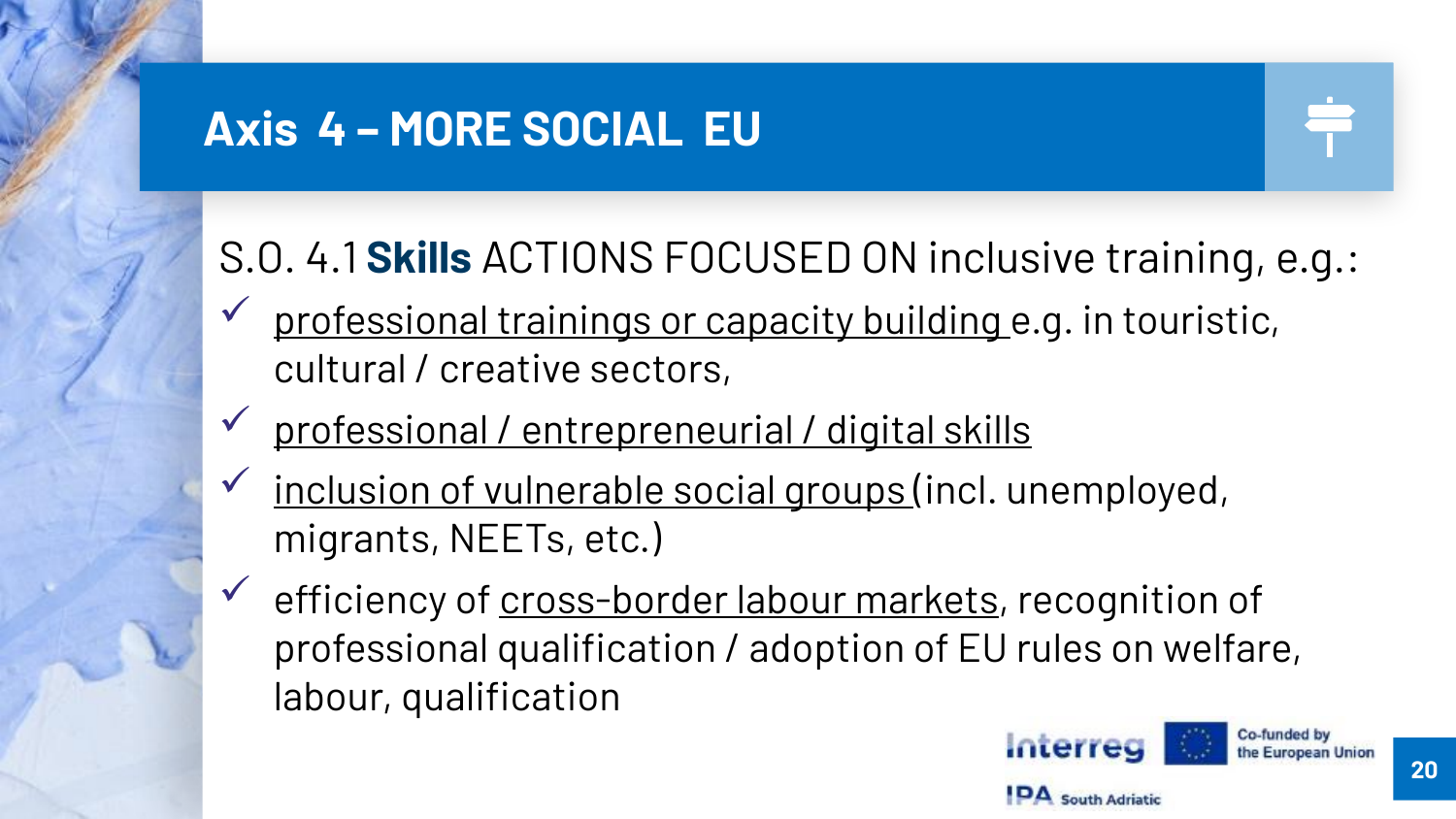

# Axis  4 – MORE SOCIAL  EU

S.O. 4.1 Skills ACTIONS FOCUSED ON inclusive training, e.g.:
professional trainings or capacity building e.g. in touristic, cultural / creative sectors,
professional / entrepreneurial / digital skills
inclusion of vulnerable social groups (incl. unemployed, migrants, NEETs, etc.)
efficiency of cross-border labour markets, recognition of professional qualification / adoption of EU rules on welfare, labour, qualification
20